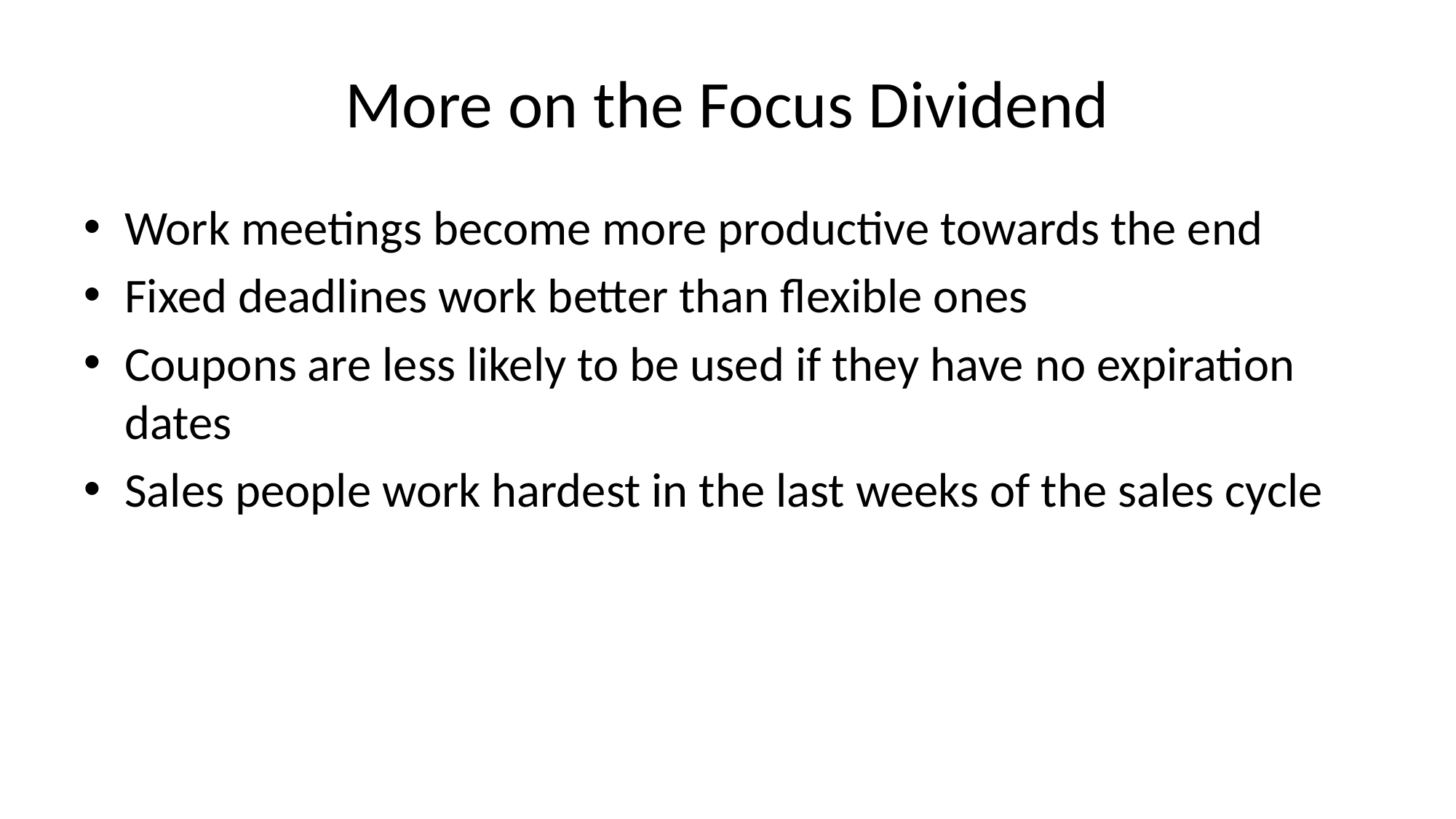

# More on the Focus Dividend
Work meetings become more productive towards the end
Fixed deadlines work better than flexible ones
Coupons are less likely to be used if they have no expiration dates
Sales people work hardest in the last weeks of the sales cycle